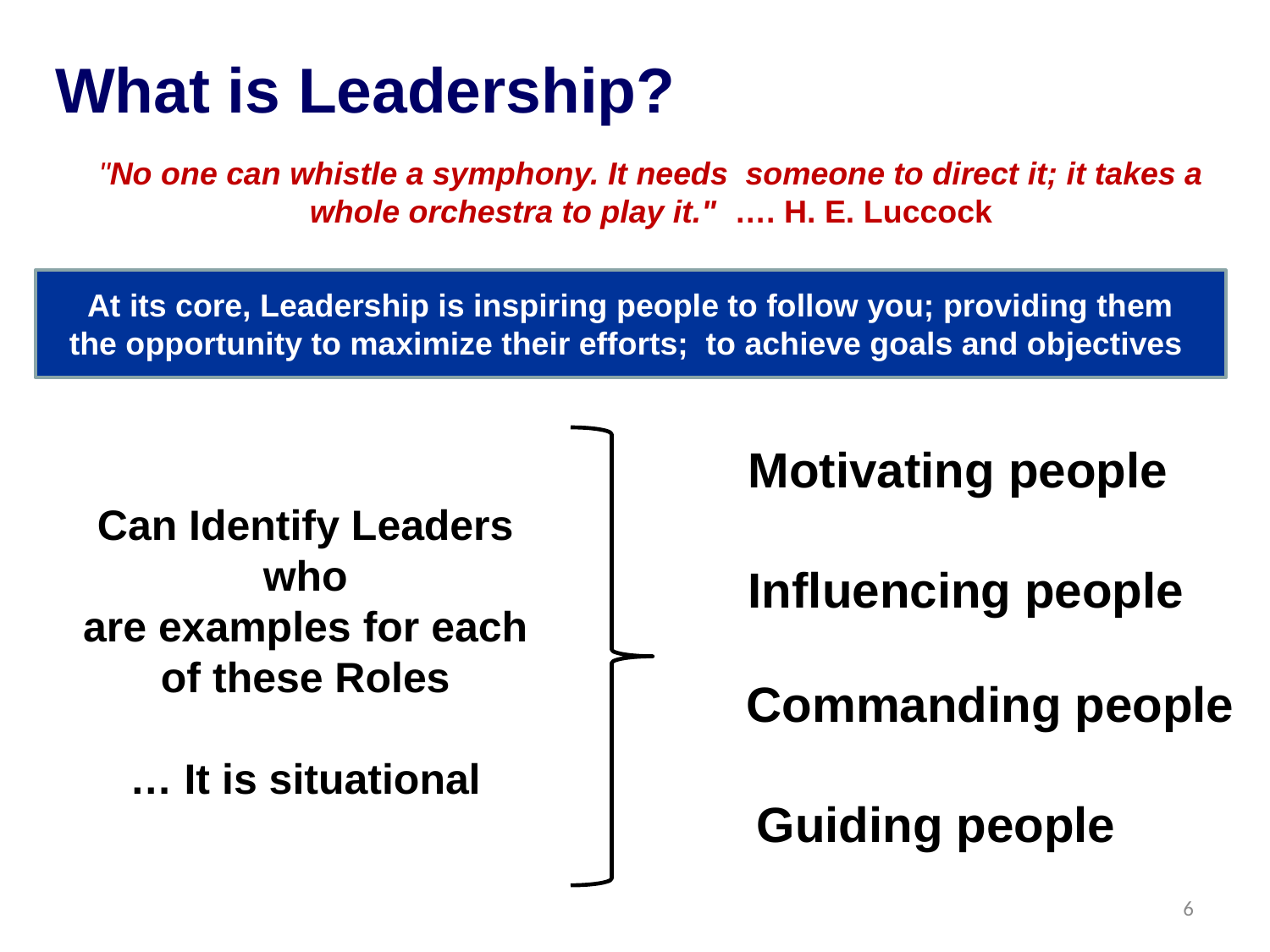

# What is Leadership?
"No one can whistle a symphony. It needs  someone to direct it; it takes a whole orchestra to play it."  …. H. E. Luccock

At its core, Leadership is inspiring people to follow you; providing them
the opportunity to maximize their efforts;  to achieve goals and objectives
Motivating people

Can Identify Leaders who
are examples for each of these Roles

… It is situational
Influencing people
Commanding people
Guiding people
6